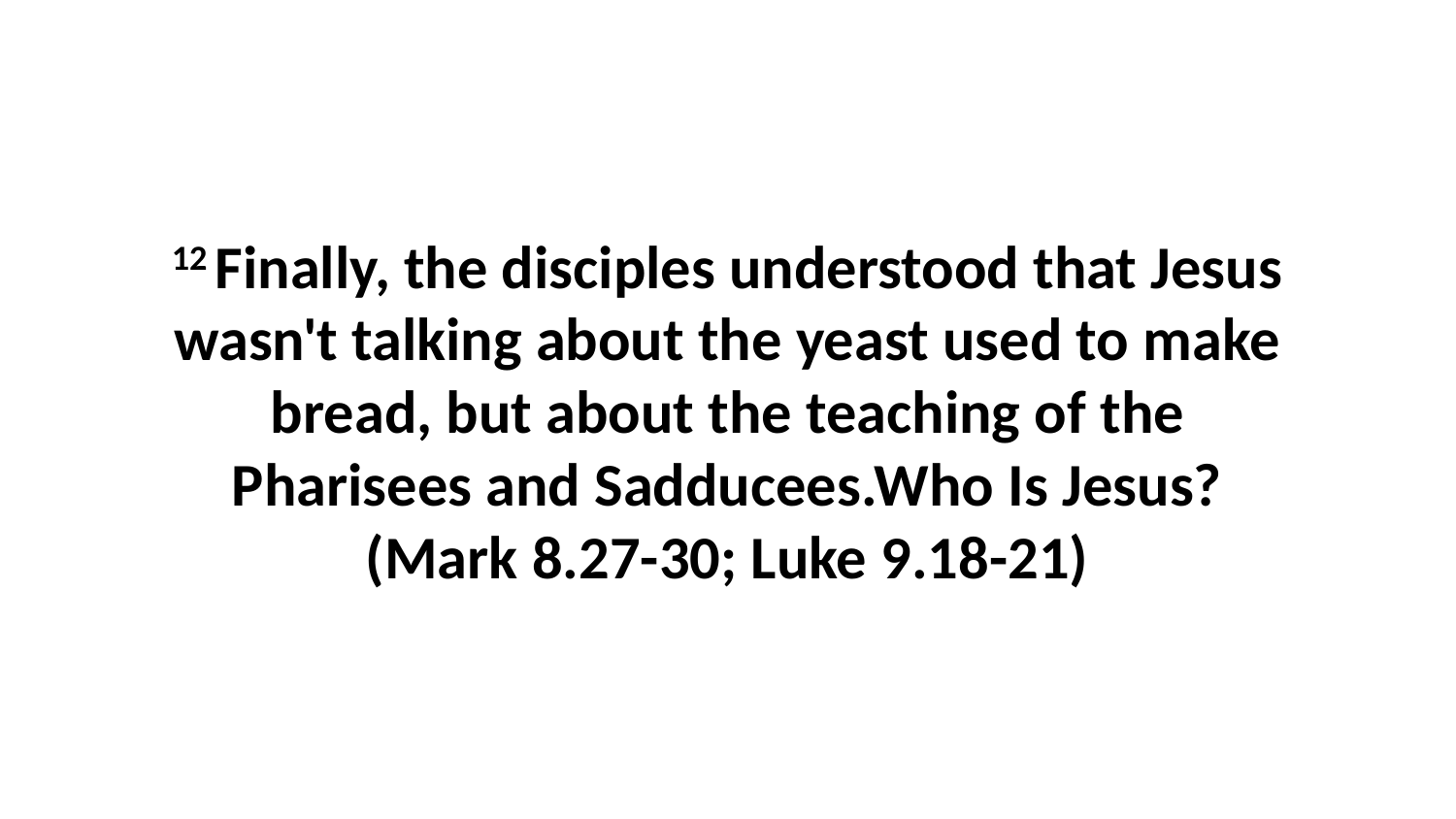

12 Finally, the disciples understood that Jesus wasn't talking about the yeast used to make bread, but about the teaching of the Pharisees and Sadducees.Who Is Jesus?(Mark 8.27-30; Luke 9.18-21)